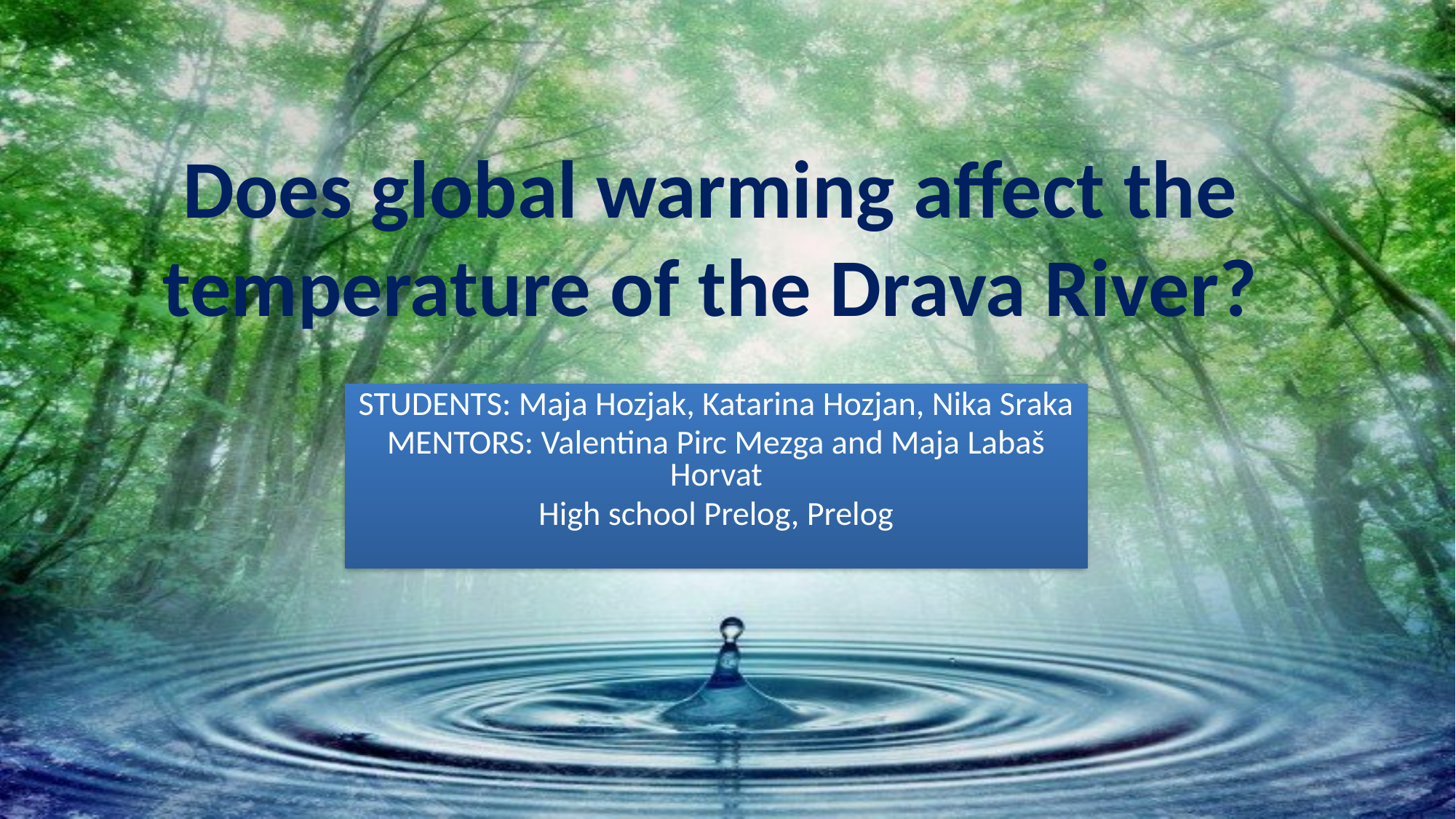

# Does global warming affect the temperature of the Drava River?
STUDENTS: Maja Hozjak, Katarina Hozjan, Nika Sraka
MENTORS: Valentina Pirc Mezga and Maja Labaš Horvat
High school Prelog, Prelog